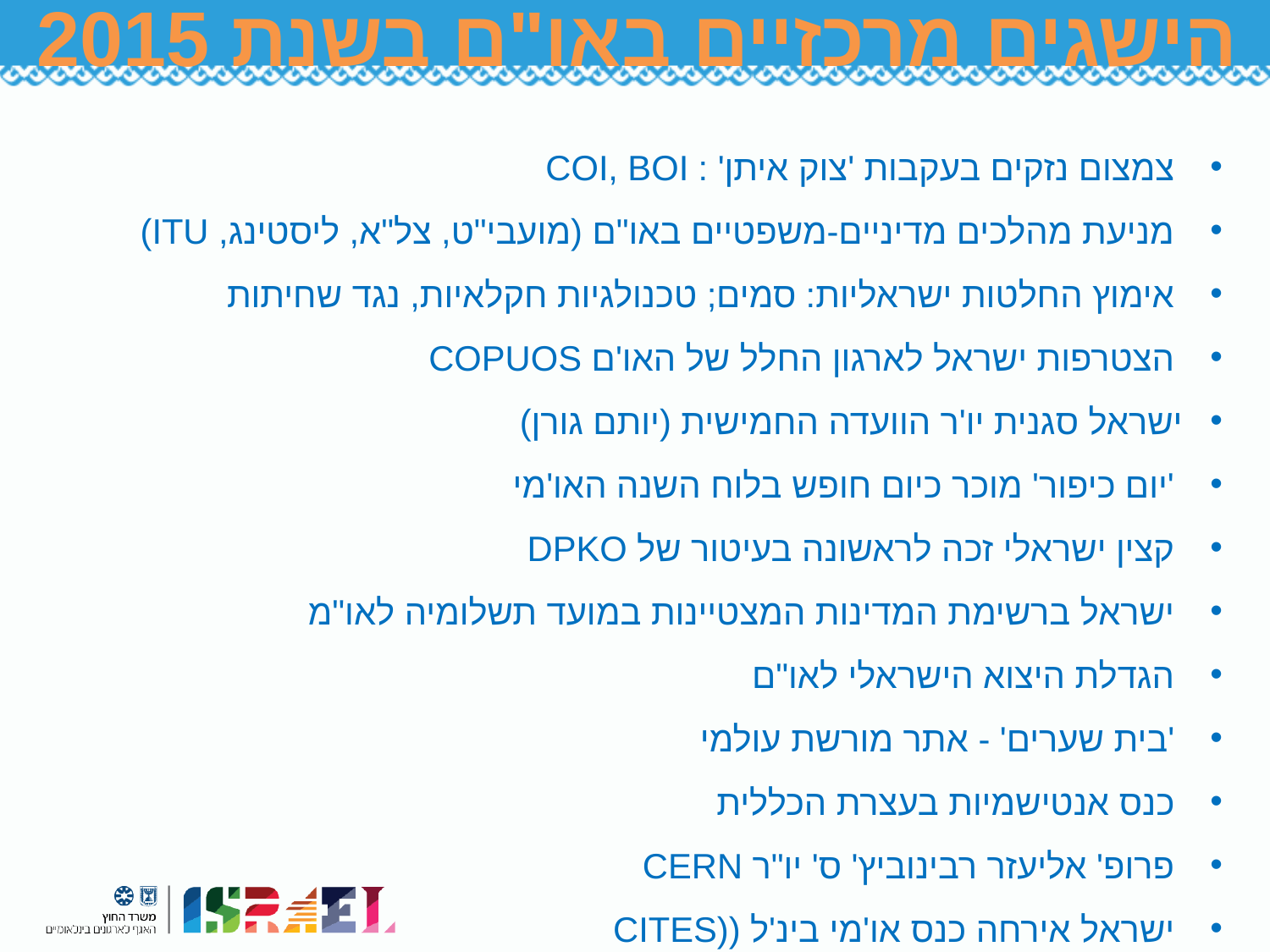

הישגים מרכזיים באו"ם בשנת 2015
צמצום נזקים בעקבות 'צוק איתן' : COI, BOI
מניעת מהלכים מדיניים-משפטיים באו"ם (מועבי"ט, צל"א, ליסטינג, ITU)
אימוץ החלטות ישראליות: סמים; טכנולגיות חקלאיות, נגד שחיתות
הצטרפות ישראל לארגון החלל של האו'ם COPUOS
ישראל סגנית יו'ר הוועדה החמישית (יותם גורן)
'יום כיפור' מוכר כיום חופש בלוח השנה האו'מי
קצין ישראלי זכה לראשונה בעיטור של DPKO
ישראל ברשימת המדינות המצטיינות במועד תשלומיה לאו"מ
הגדלת היצוא הישראלי לאו"ם
'בית שערים' - אתר מורשת עולמי
כנס אנטישמיות בעצרת הכללית
פרופ' אליעזר רבינוביץ' ס' יו"ר CERN
ישראל אירחה כנס או'מי בינ'ל ((CITES